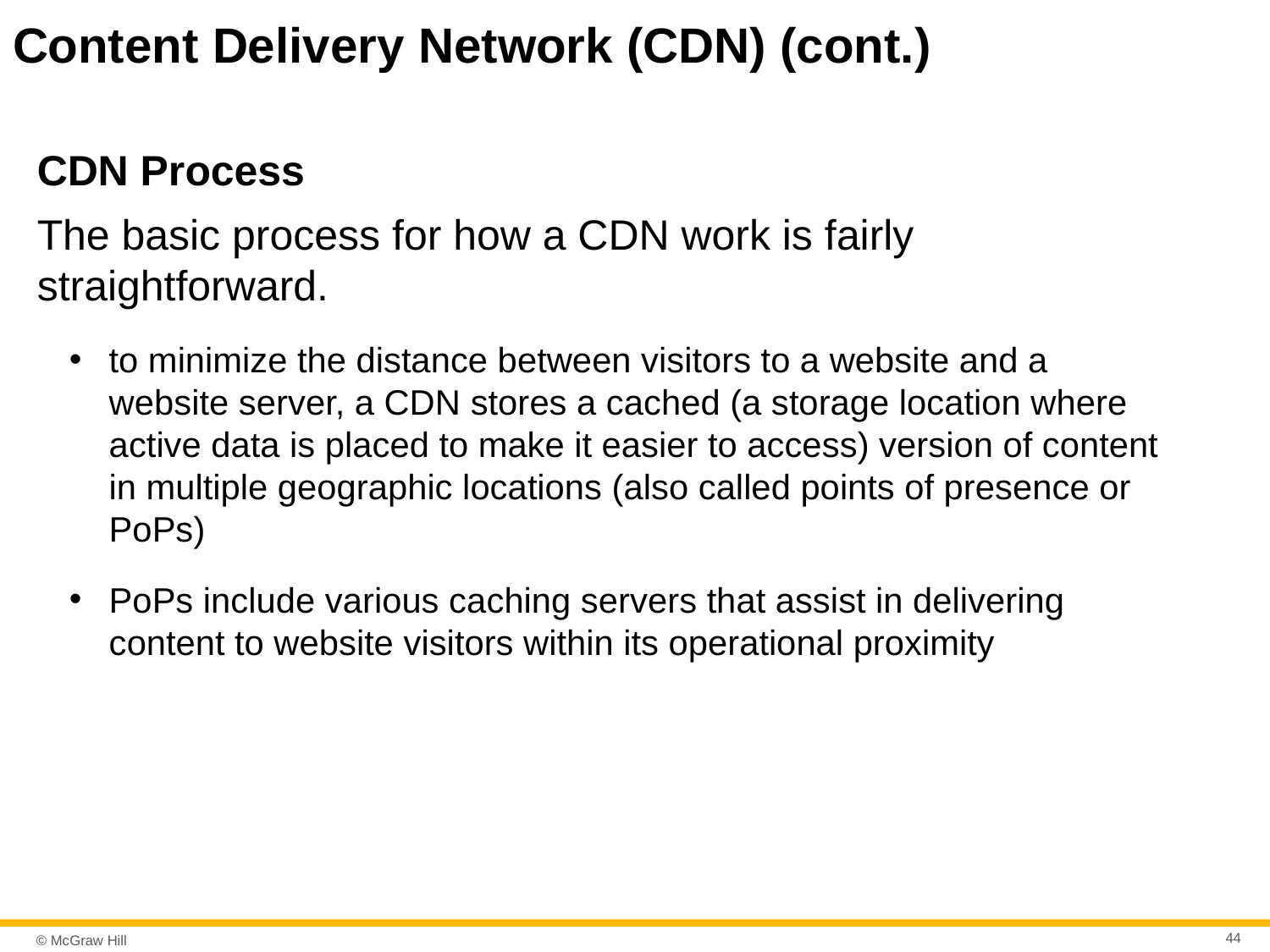

# Content Delivery Network (CDN) (cont.)
CDN Process
The basic process for how a CDN work is fairly straightforward.
to minimize the distance between visitors to a website and a website server, a CDN stores a cached (a storage location where active data is placed to make it easier to access) version of content in multiple geographic locations (also called points of presence or PoPs)
PoPs include various caching servers that assist in delivering content to website visitors within its operational proximity
44